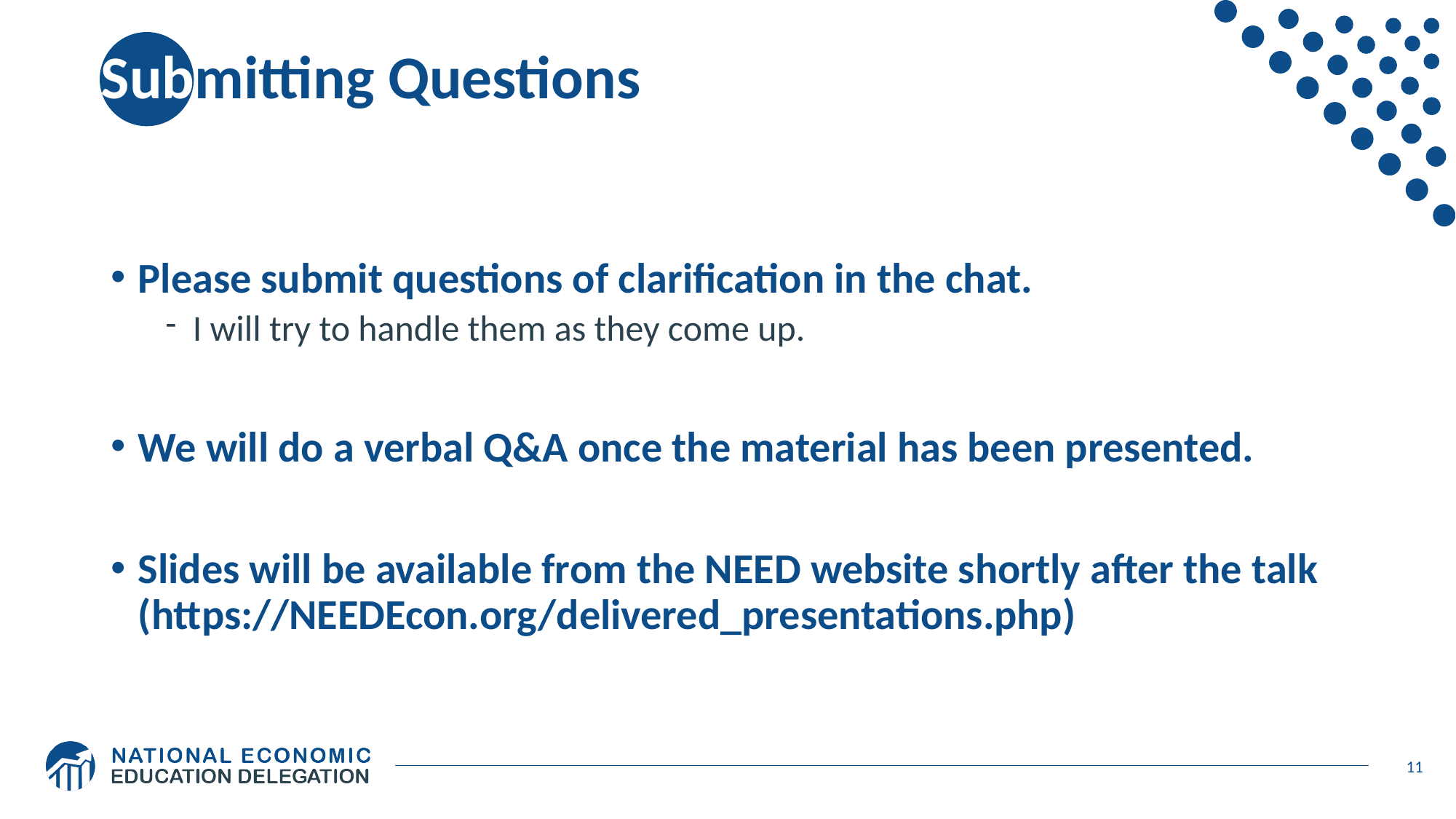

# Submitting Questions
Please submit questions of clarification in the chat.
I will try to handle them as they come up.

We will do a verbal Q&A once the material has been presented.

Slides will be available from the NEED website shortly after the talk (https://NEEDEcon.org/delivered_presentations.php)
11